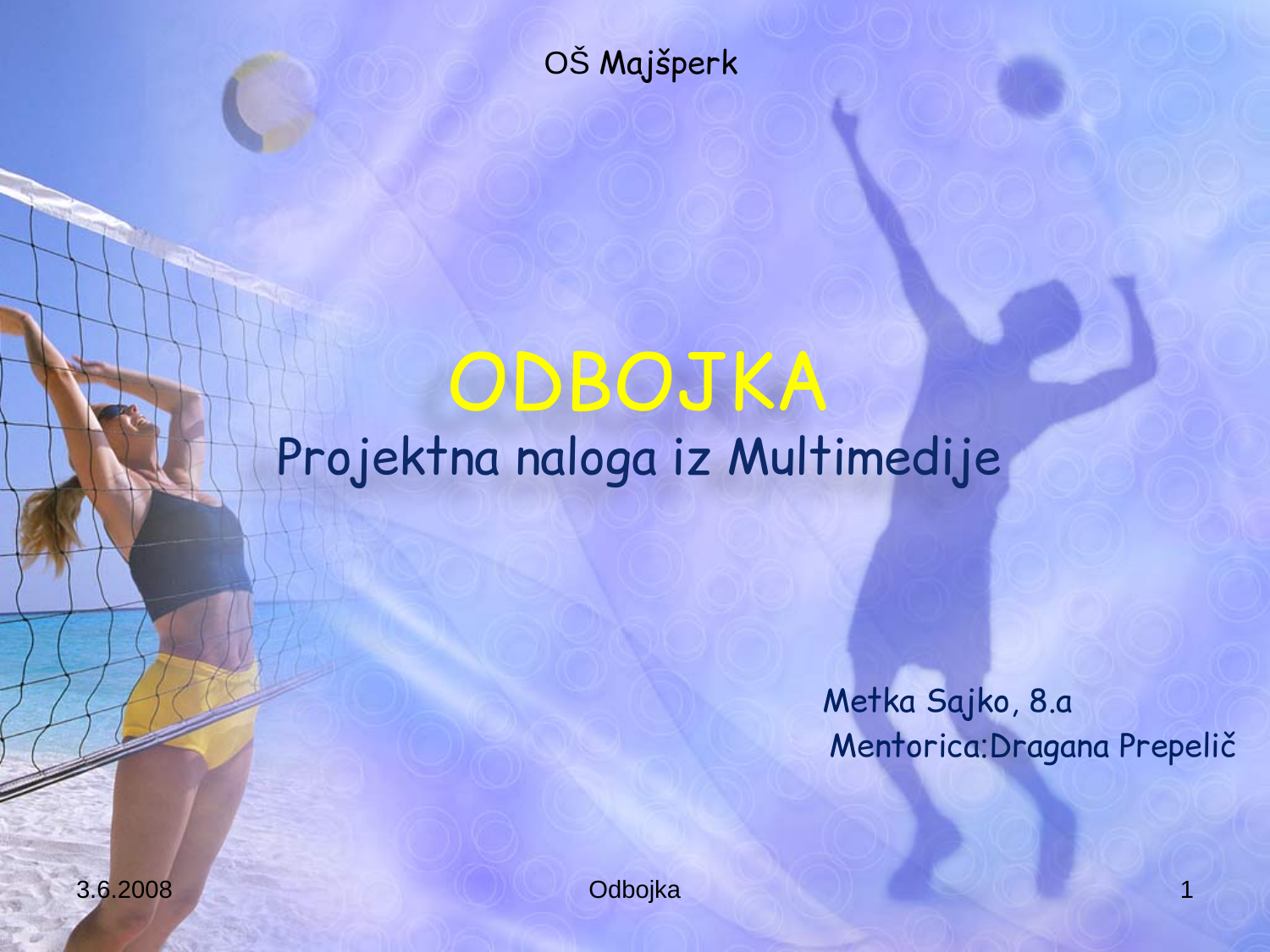

OŠ Majšperk
# ODBOJKA Projektna naloga iz Multimedije
Metka Sajko, 8.a
                  Mentorica:Dragana Prepelič

3.6.2008
Odbojka
1